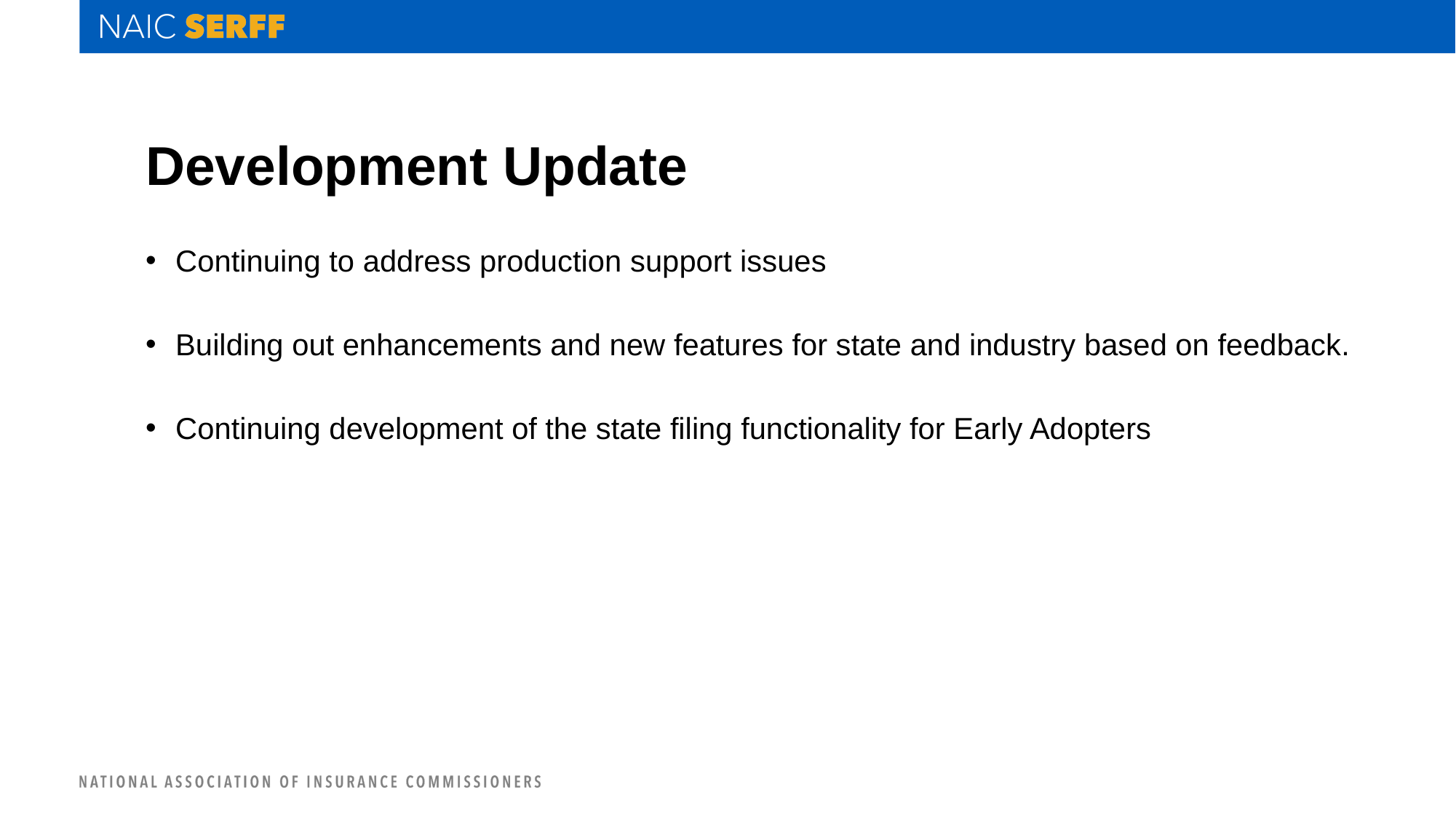

# Development Update
Continuing to address production support issues

Building out enhancements and new features for state and industry based on feedback.

Continuing development of the state filing functionality for Early Adopters